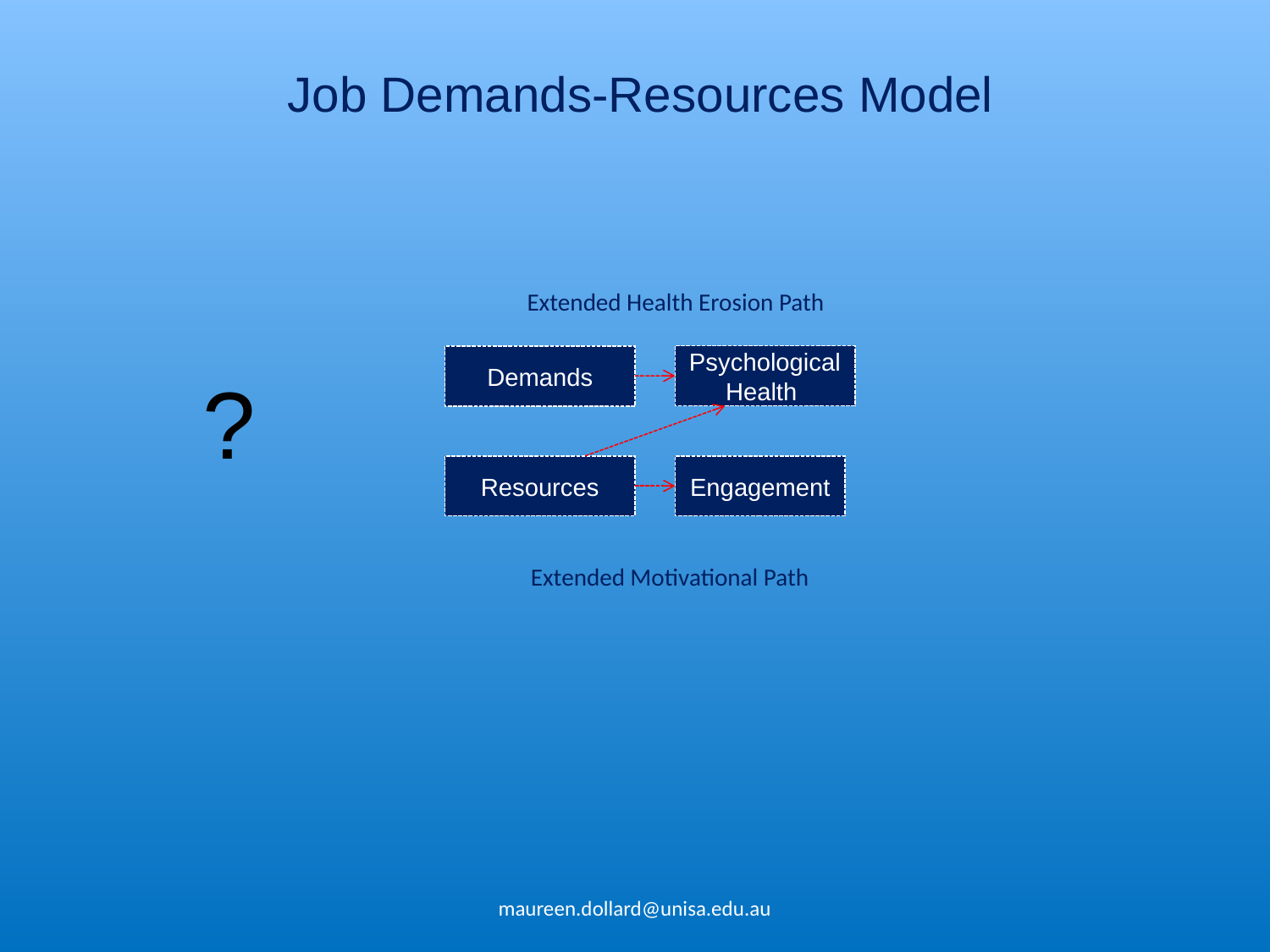

Job Demands-Resources Model
             Extended Health Erosion Path
 Psychological
Health
Demands
Resources
 ?
Engagement
Extended Motivational Path
maureen.dollard@unisa.edu.au